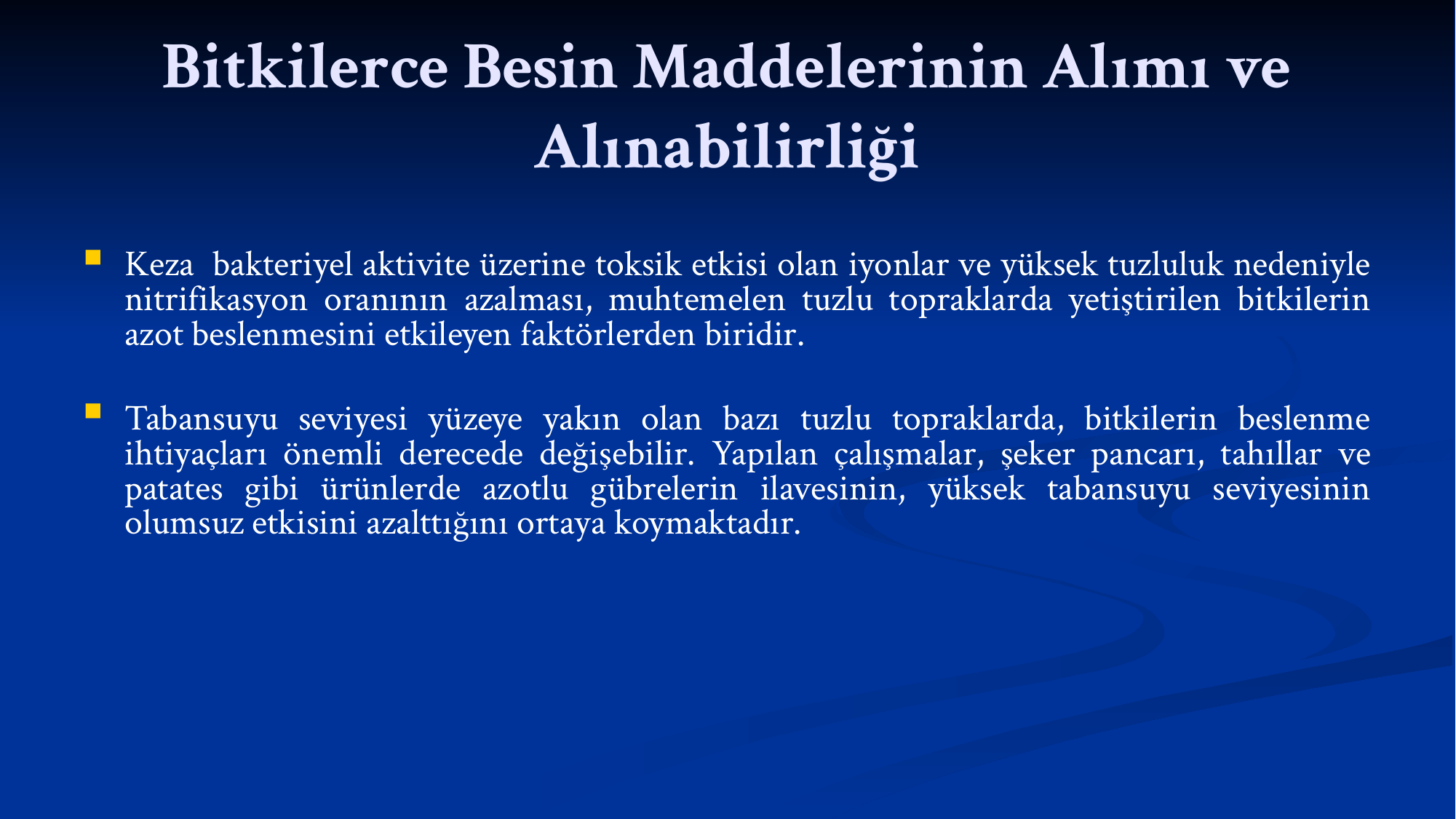

# Bitkilerce Besin Maddelerinin Alımı ve Alınabilirliği

Keza  bakteriyel aktivite üzerine toksik etkisi olan iyonlar ve yüksek tuzluluk nedeniyle nitrifikasyon oranının azalması, muhtemelen tuzlu topraklarda yetiştirilen bitkilerin azot beslenmesini etkileyen faktörlerden biridir.

Tabansuyu seviyesi yüzeye yakın olan bazı tuzlu topraklarda, bitkilerin beslenme ihtiyaçları önemli derecede değişebilir. Yapılan çalışmalar, şeker pancarı, tahıllar ve patates gibi ürünlerde azotlu gübrelerin ilavesinin, yüksek tabansuyu seviyesinin olumsuz etkisini azalttığını ortaya koymaktadır.